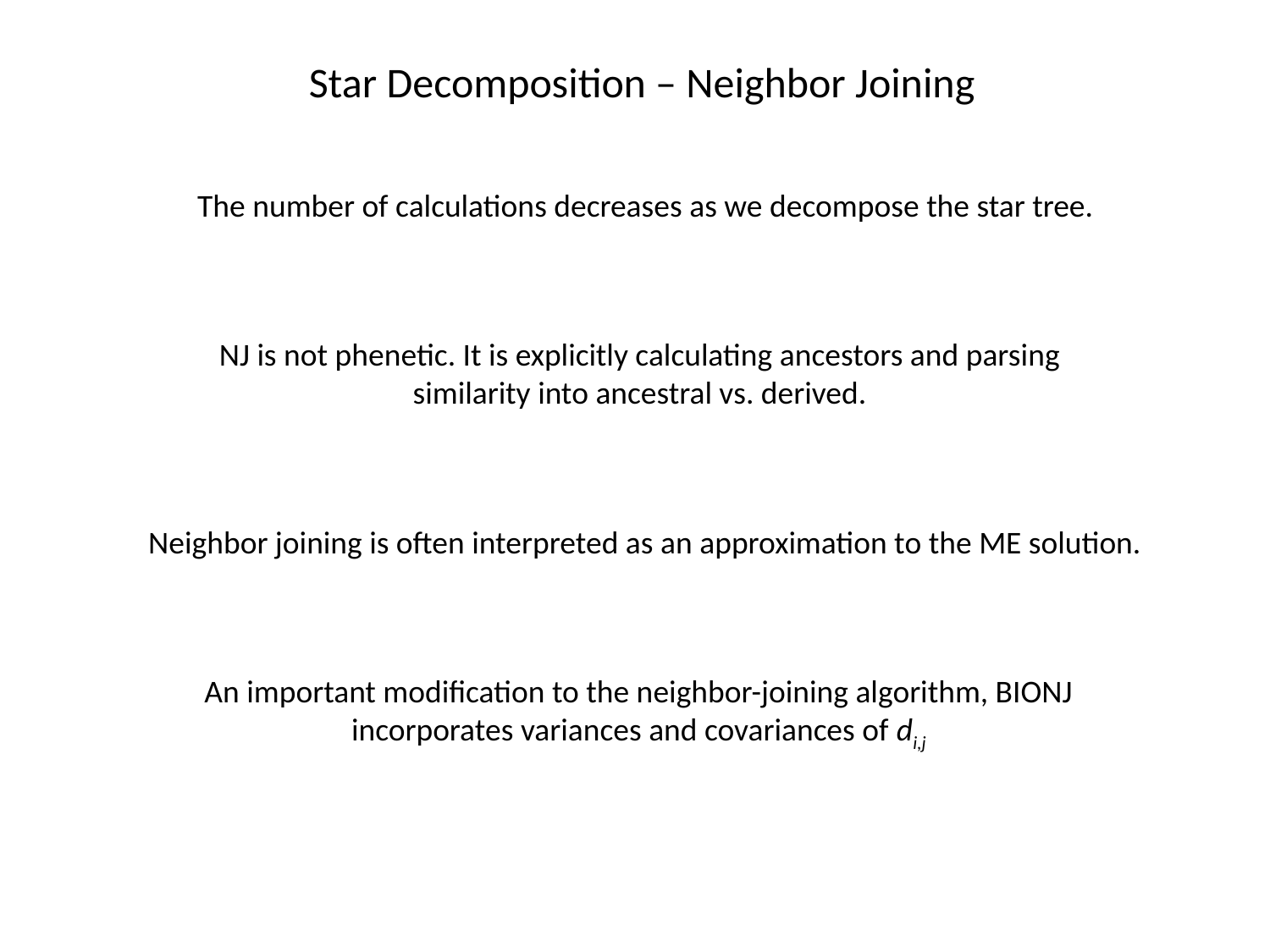

Star Decomposition – Neighbor Joining
The number of calculations decreases as we decompose the star tree.
NJ is not phenetic. It is explicitly calculating ancestors and parsing similarity into ancestral vs. derived.
Neighbor joining is often interpreted as an approximation to the ME solution.
An important modification to the neighbor-joining algorithm, BIONJ
incorporates variances and covariances of di,j